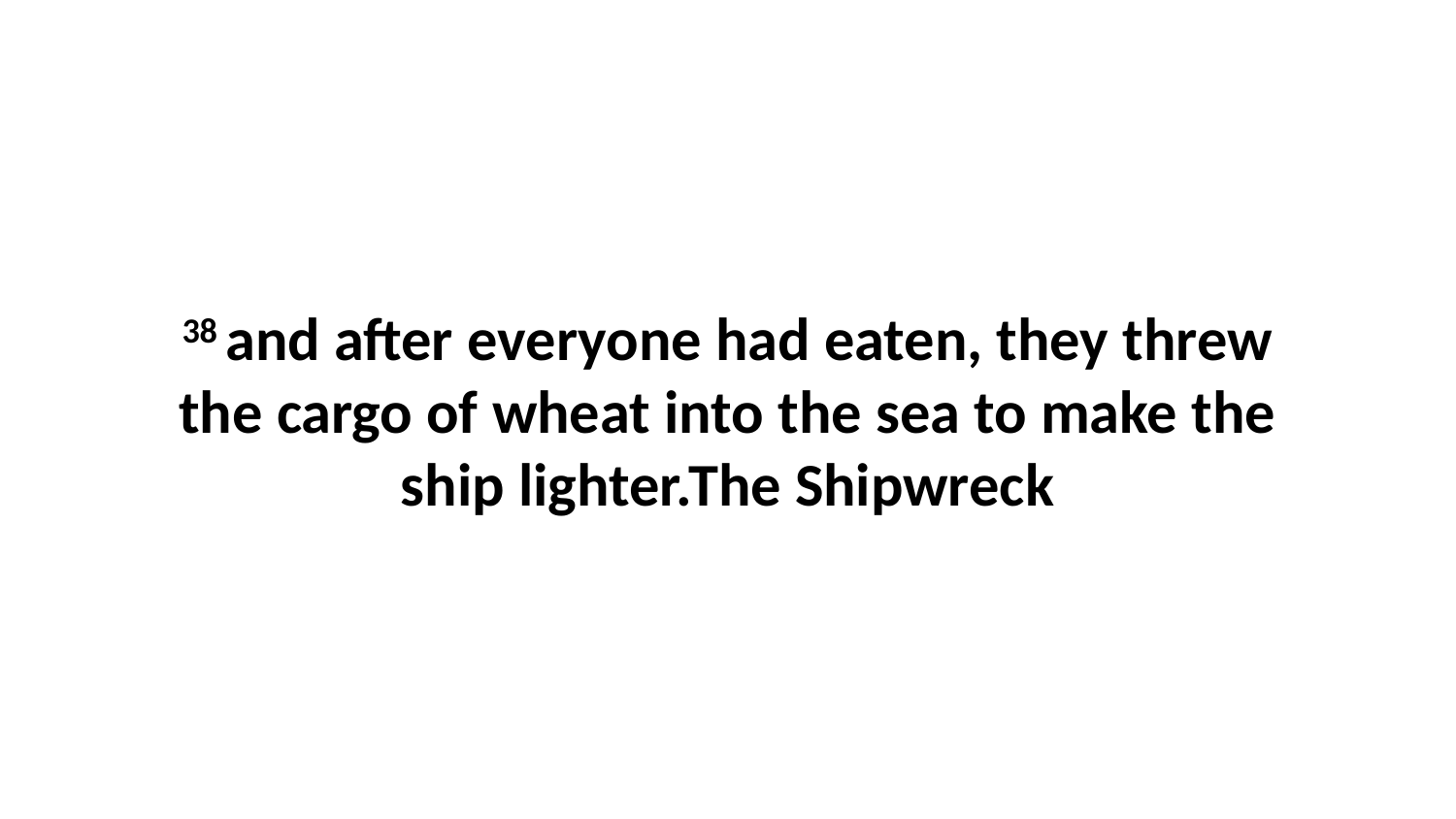

38 and after everyone had eaten, they threw the cargo of wheat into the sea to make the ship lighter.The Shipwreck